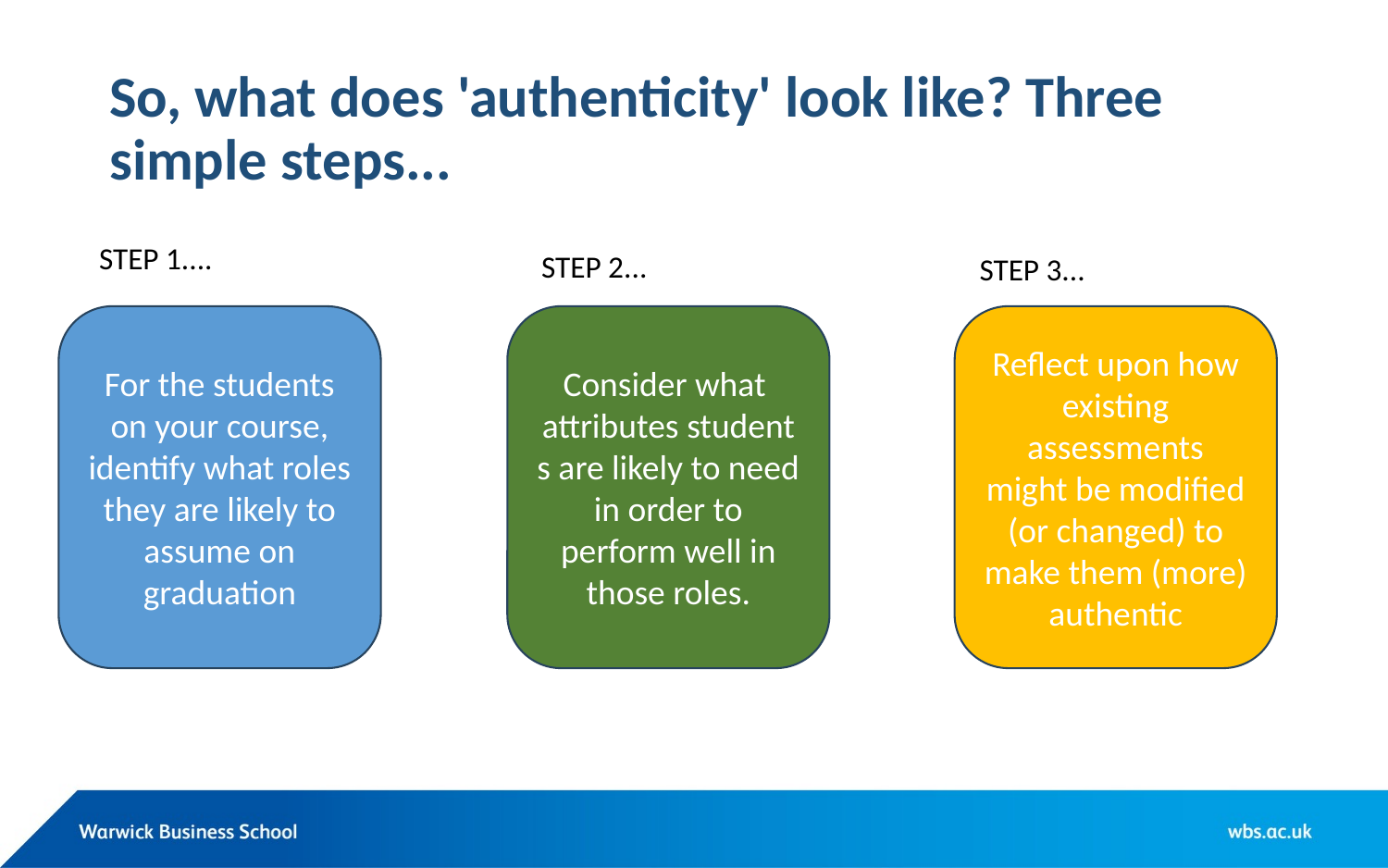

# So, what does 'authenticity' look like? Three simple steps...
STEP 1....
STEP 2...
STEP 3...
For the students on your course, identify what roles they are likely to assume on graduation
Consider what  attributes students are likely to need in order to perform well in those roles.
Reflect upon how existing assessments might be modified (or changed) to make them (more) authentic